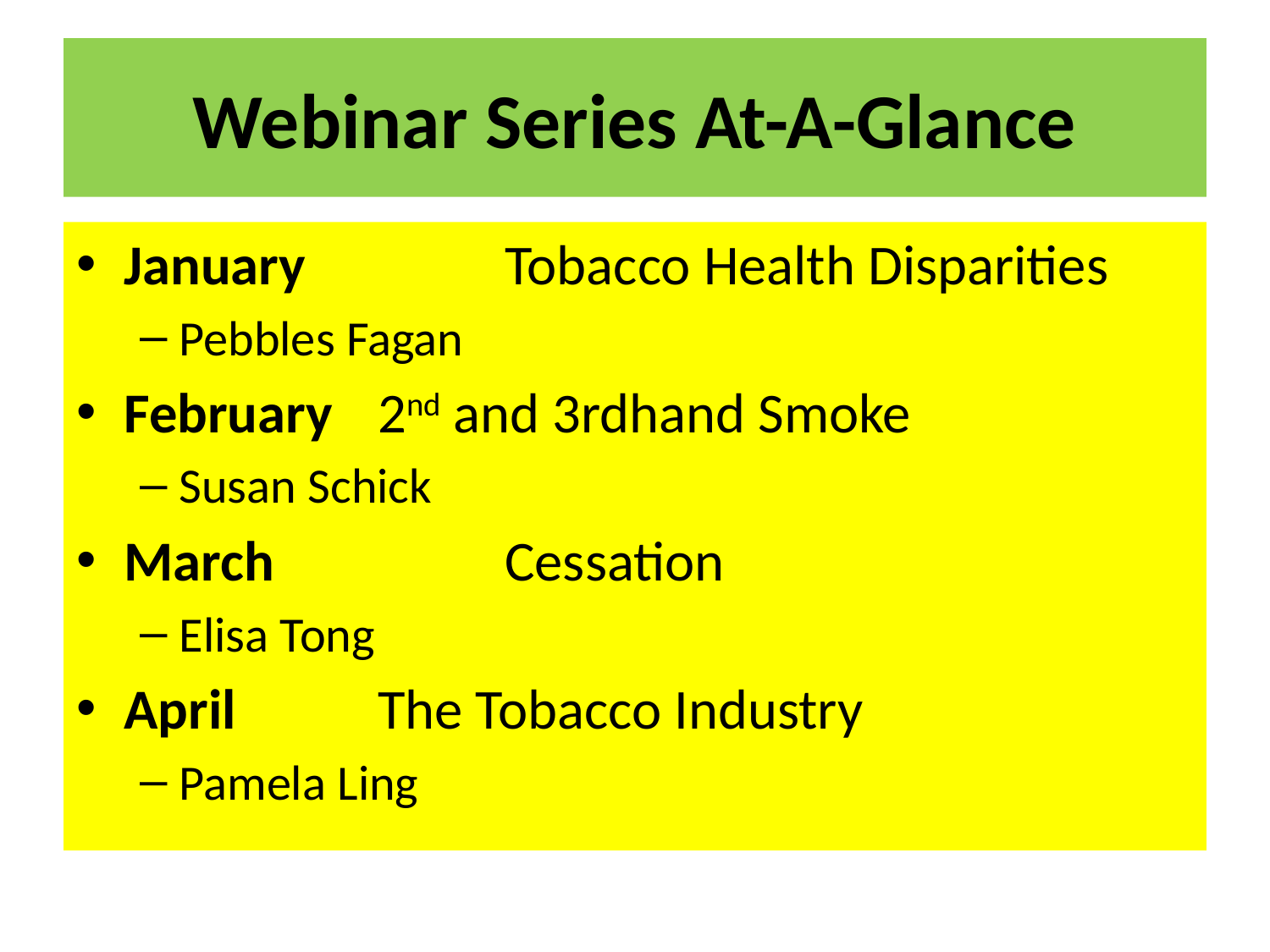

# Webinar Series At-A-Glance
January		Tobacco Health Disparities
Pebbles Fagan
February	2nd and 3rdhand Smoke
Susan Schick
March		Cessation
Elisa Tong
April 		The Tobacco Industry
Pamela Ling